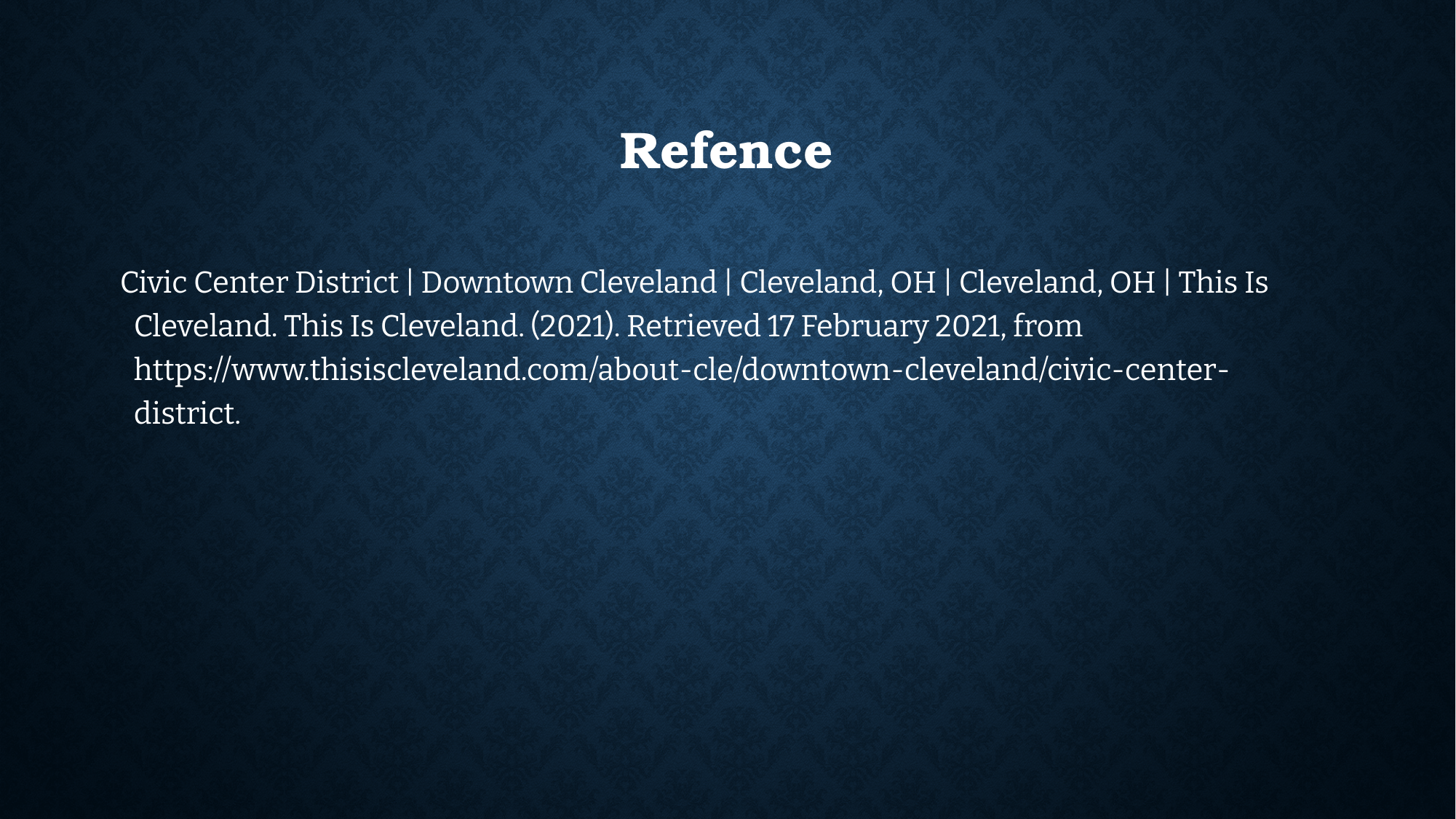

# Refence
Civic Center District | Downtown Cleveland | Cleveland, OH | Cleveland, OH | This Is Cleveland. This Is Cleveland. (2021). Retrieved 17 February 2021, from https://www.thisiscleveland.com/about-cle/downtown-cleveland/civic-center-district.